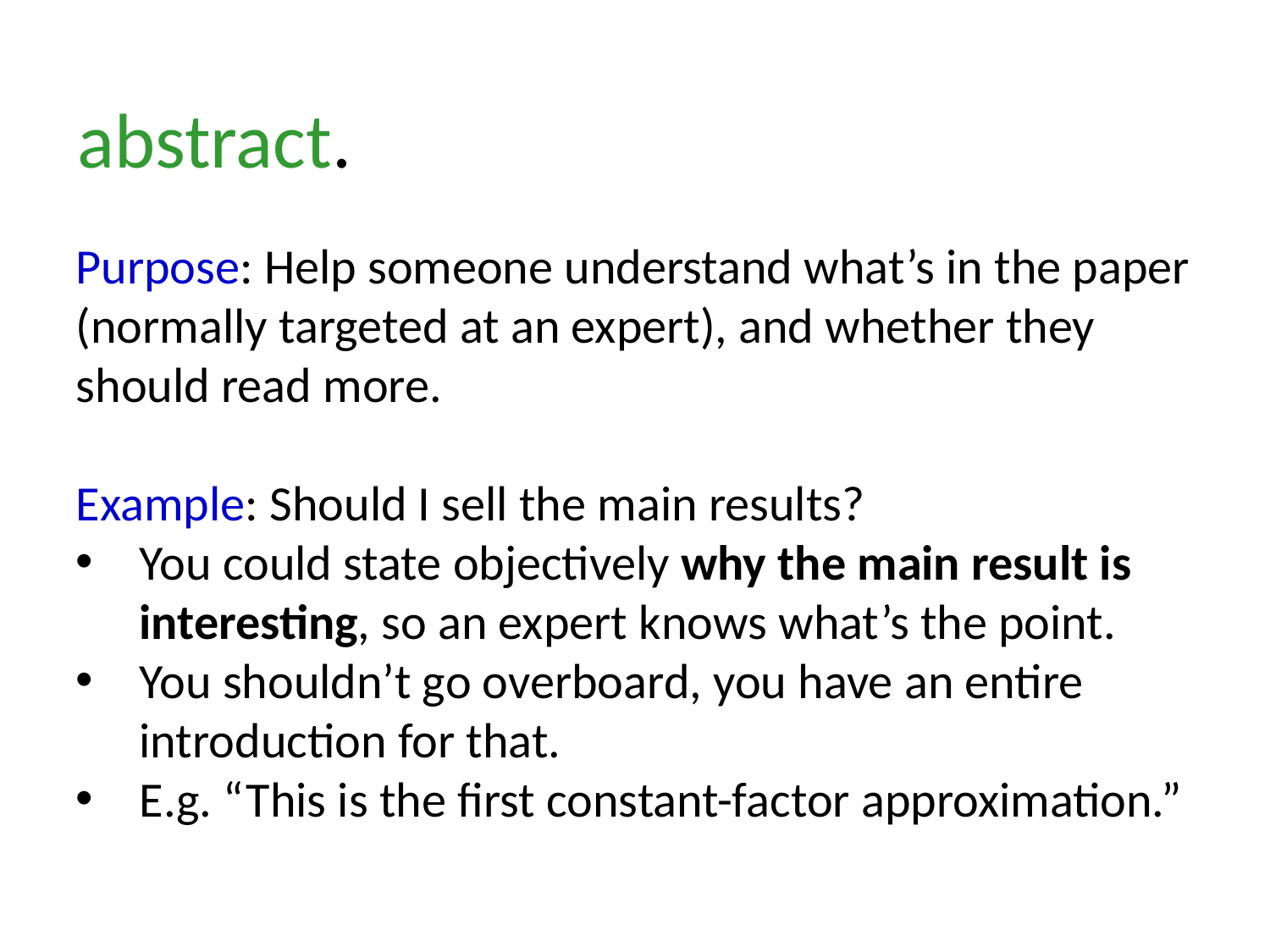

abstract.
Purpose: Help someone understand what’s in the paper (normally targeted at an expert), and whether they should read more.

Example: Should I sell the main results?
You could state objectively why the main result is interesting, so an expert knows what’s the point.
You shouldn’t go overboard, you have an entire introduction for that.
E.g. “This is the first constant-factor approximation.”